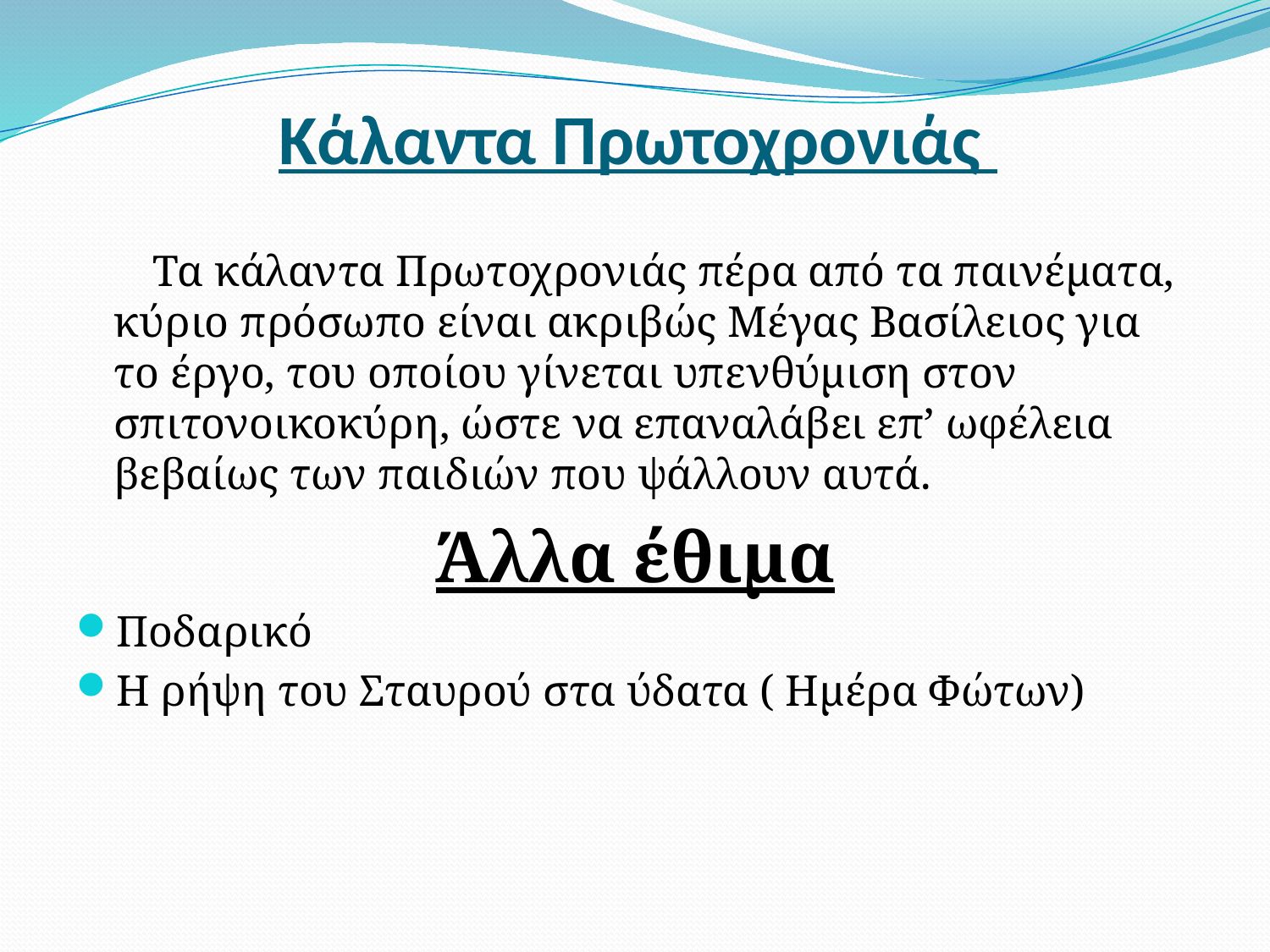

# Κάλαντα Πρωτοχρονιάς

       Τα κάλαντα Πρωτοχρονιάς πέρα από τα παινέματα, κύριο πρόσωπο είναι ακριβώς Μέγας Βασίλειος για το έργο, του οποίου γίνεται υπενθύμιση στον σπιτονοικοκύρη, ώστε να επαναλάβει επ’ ωφέλεια βεβαίως των παιδιών που ψάλλουν αυτά.
Άλλα έθιμα
Ποδαρικό
Η ρήψη του Σταυρού στα ύδατα ( Ημέρα Φώτων)